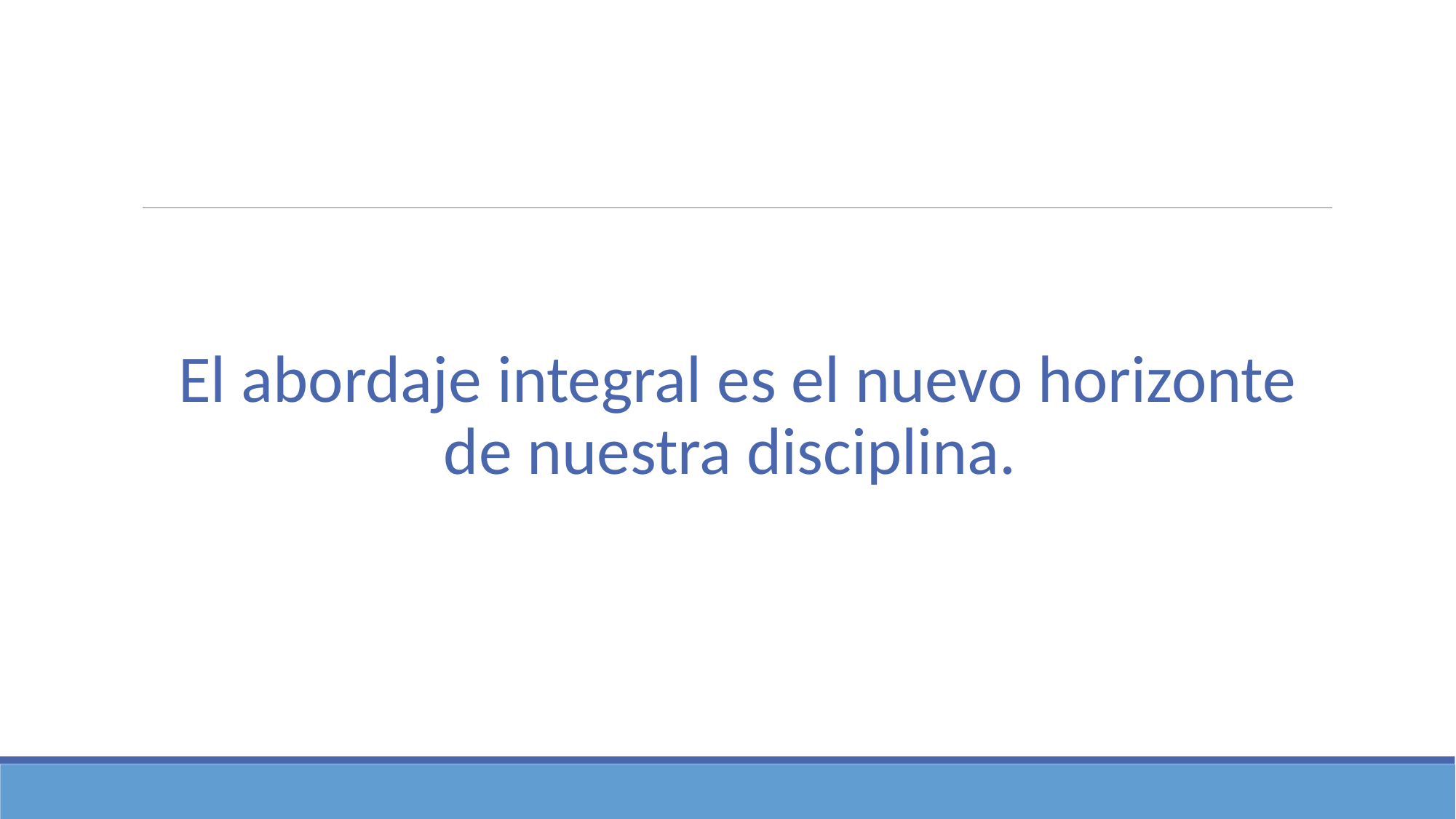

El abordaje integral es el nuevo horizonte de nuestra disciplina.